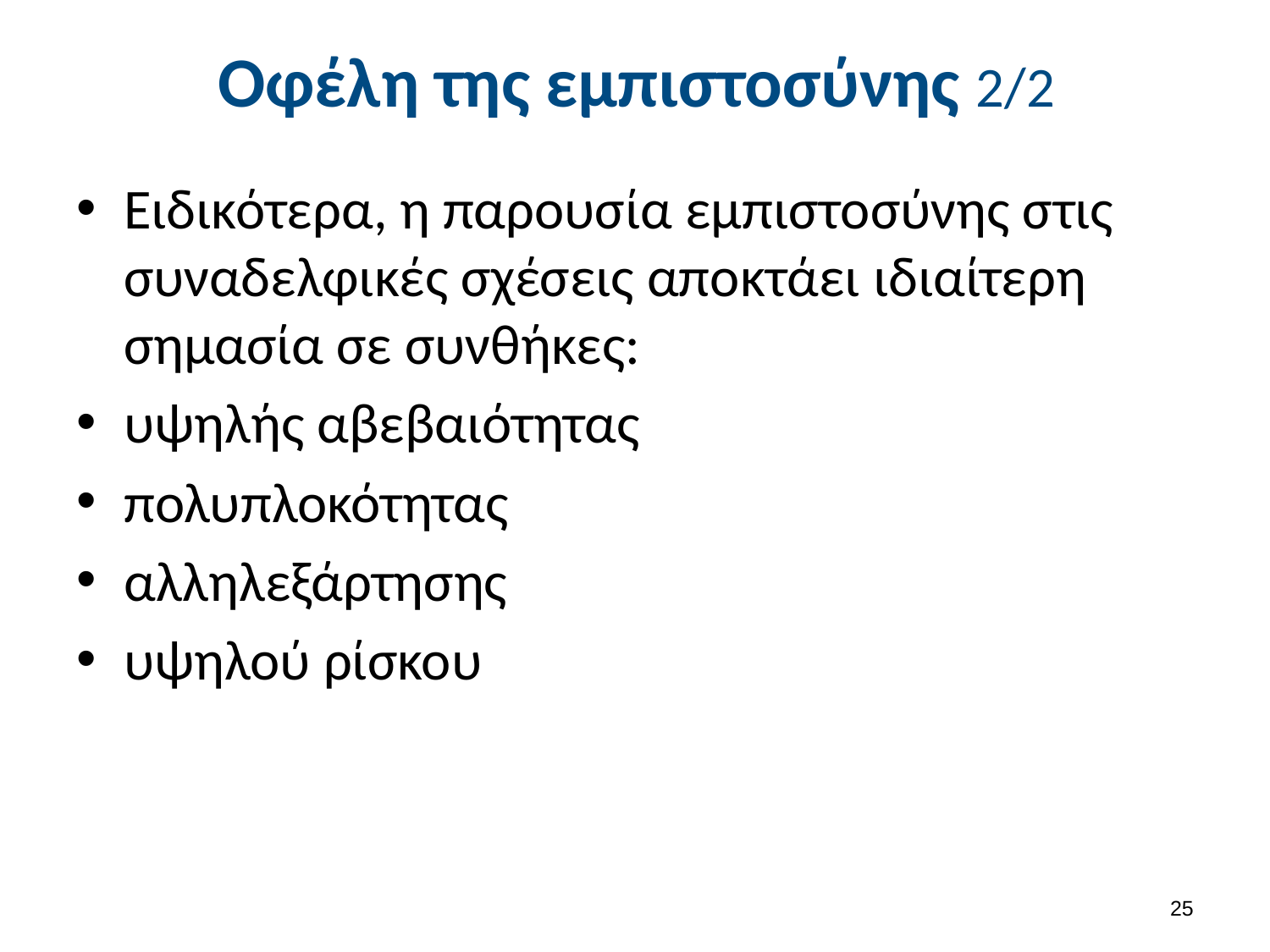

# Οφέλη της εμπιστοσύνης 2/2
Ειδικότερα, η παρουσία εμπιστοσύνης στις συναδελφικές σχέσεις αποκτάει ιδιαίτερη σημασία σε συνθήκες:
υψηλής αβεβαιότητας
πολυπλοκότητας
αλληλεξάρτησης
υψηλού ρίσκου

25